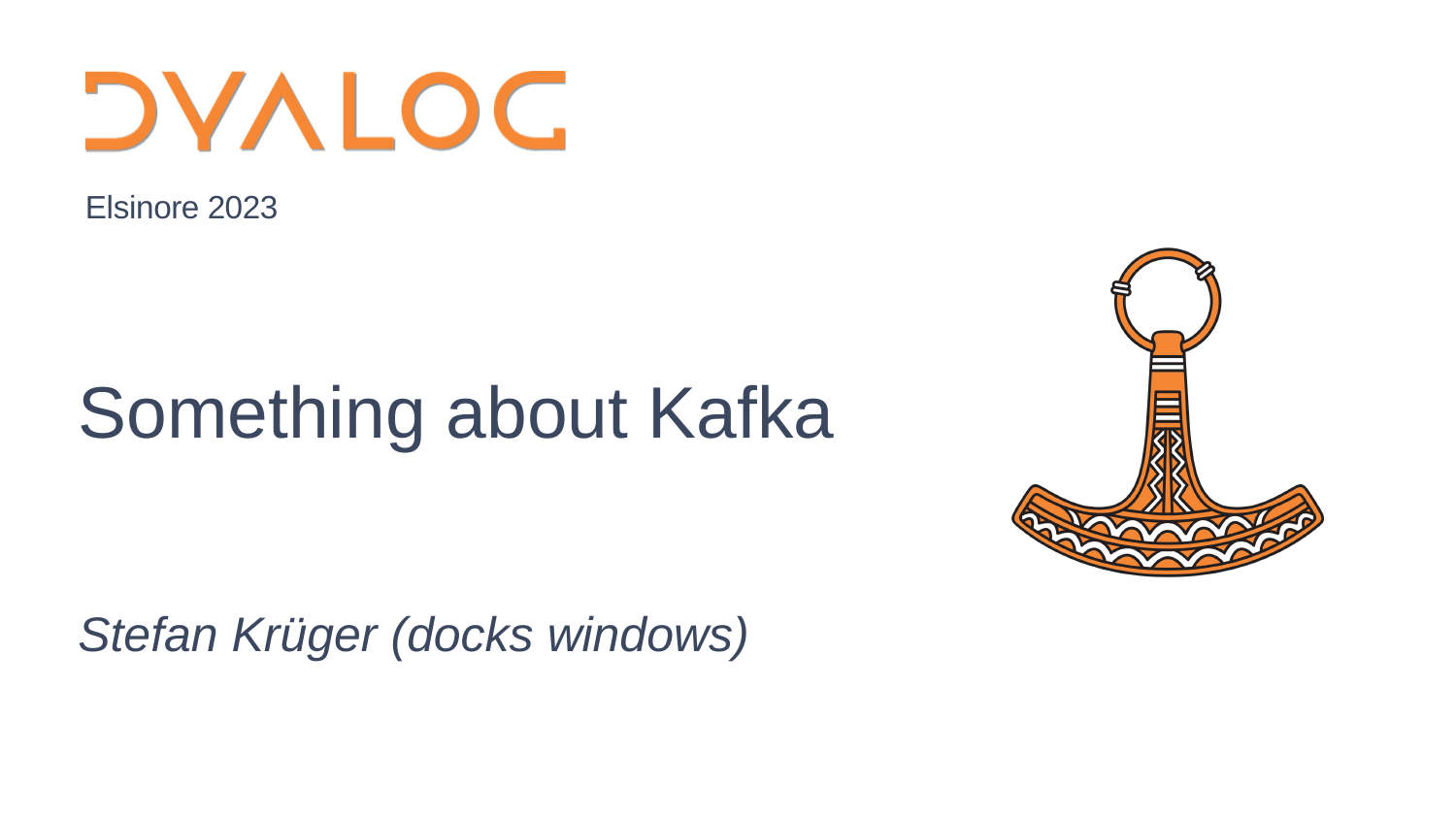

# Something about Kafka
Stefan Krüger (docks windows)